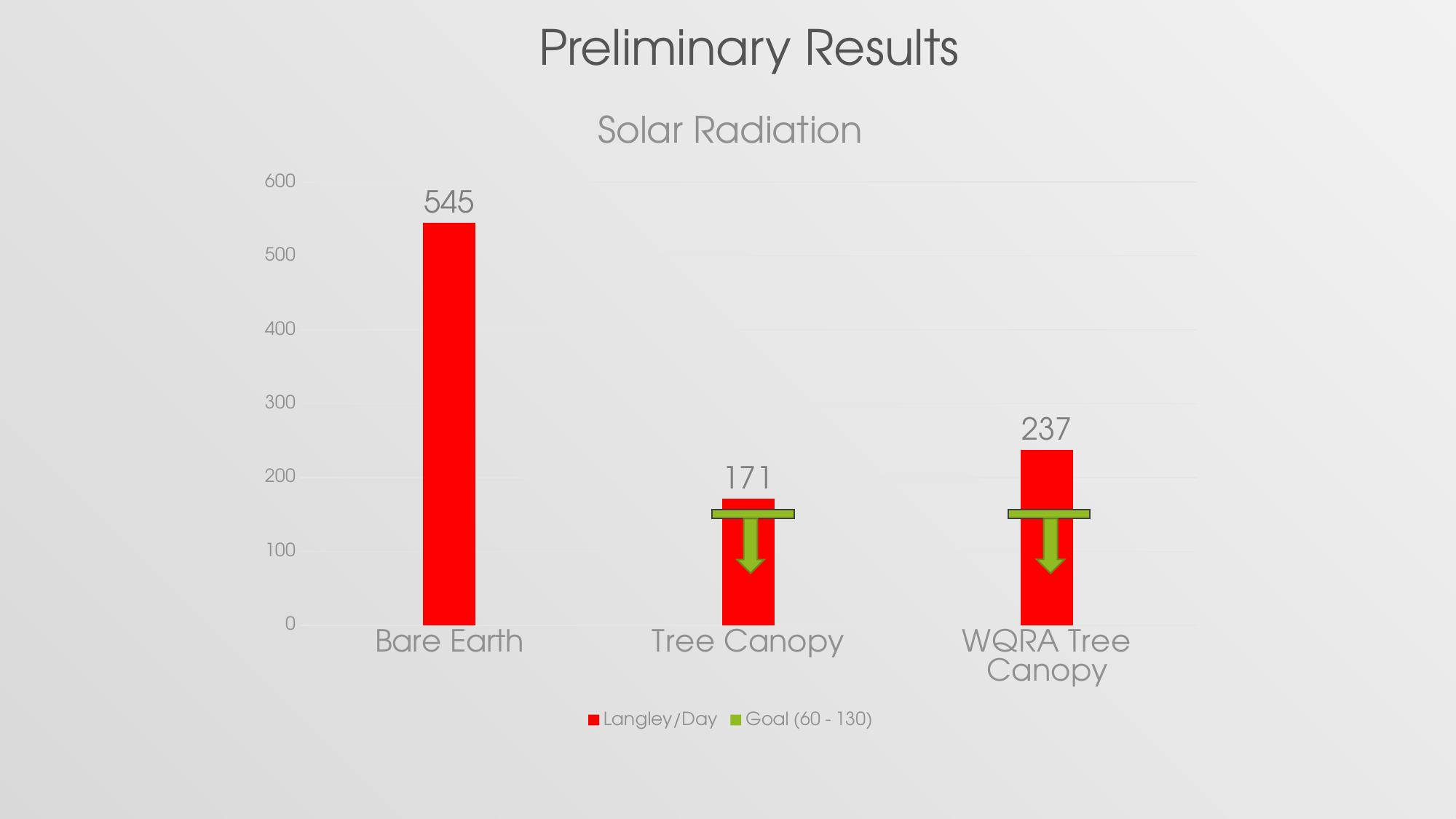

Preliminary Results

### Chart: Solar Radiation

| Category | Column2 | Langley/Day | Goal (60 - 130) |
|---|---|---|---|
| Bare Earth | None | 545.2311124122053 | None |
| Tree Canopy | None | 171.45712899024207 | None |
| WQRA Tree Canopy | None | 237.41935839139856 | None |